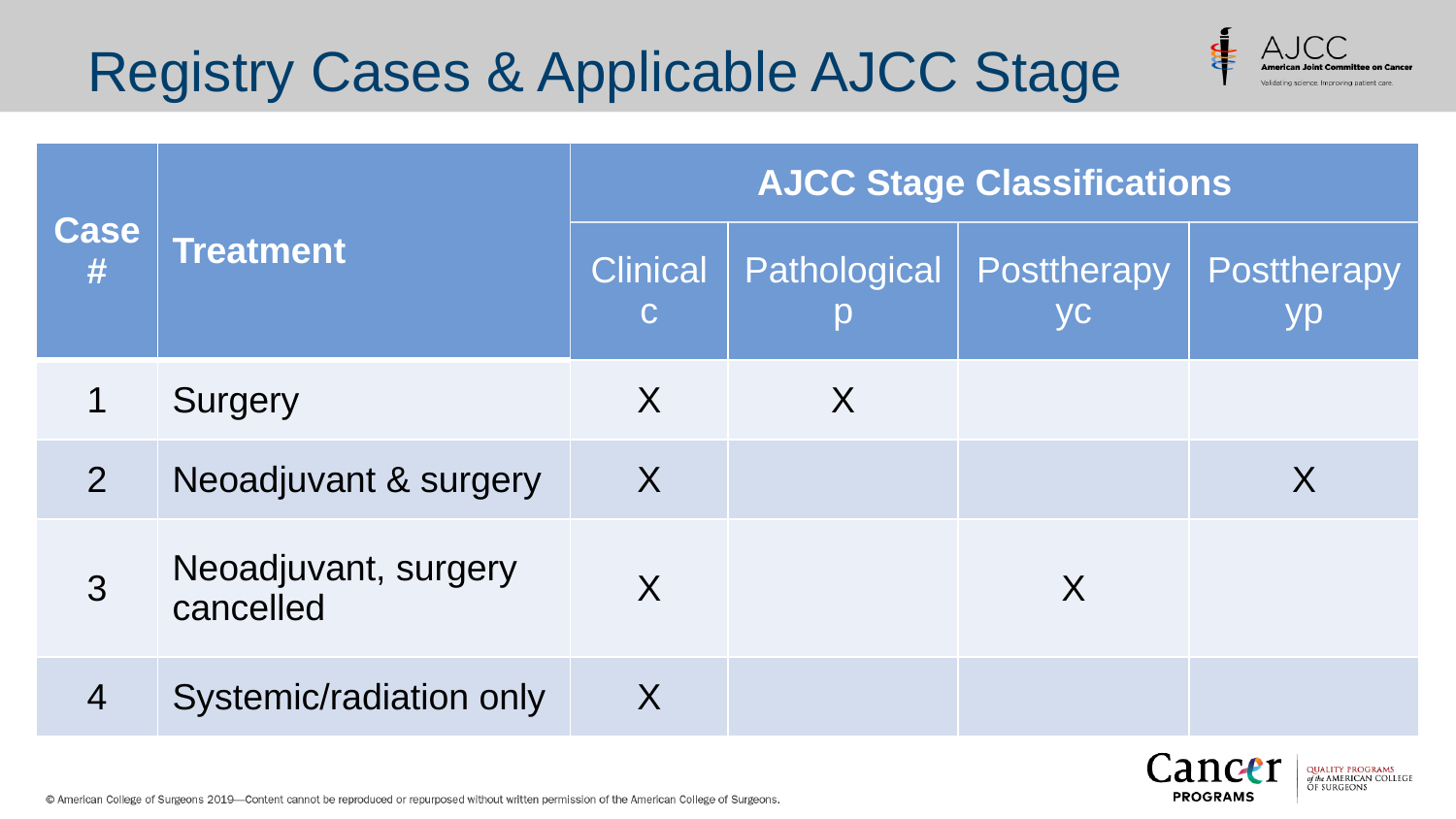

# Registry Cases & Applicable AJCC Stage
| Case # | Treatment | AJCC Stage Classifications |  |  |  |
| --- | --- | --- | --- | --- | --- |
|  |  | Clinical c | Pathological p | Posttherapy yc | Posttherapy yp |
| 1 | Surgery | X | X |  |  |
| 2 | Neoadjuvant & surgery | X |  |  | X |
| 3 | Neoadjuvant, surgery cancelled | X |  | X |  |
| 4 | Systemic/radiation only | X |  |  |  |